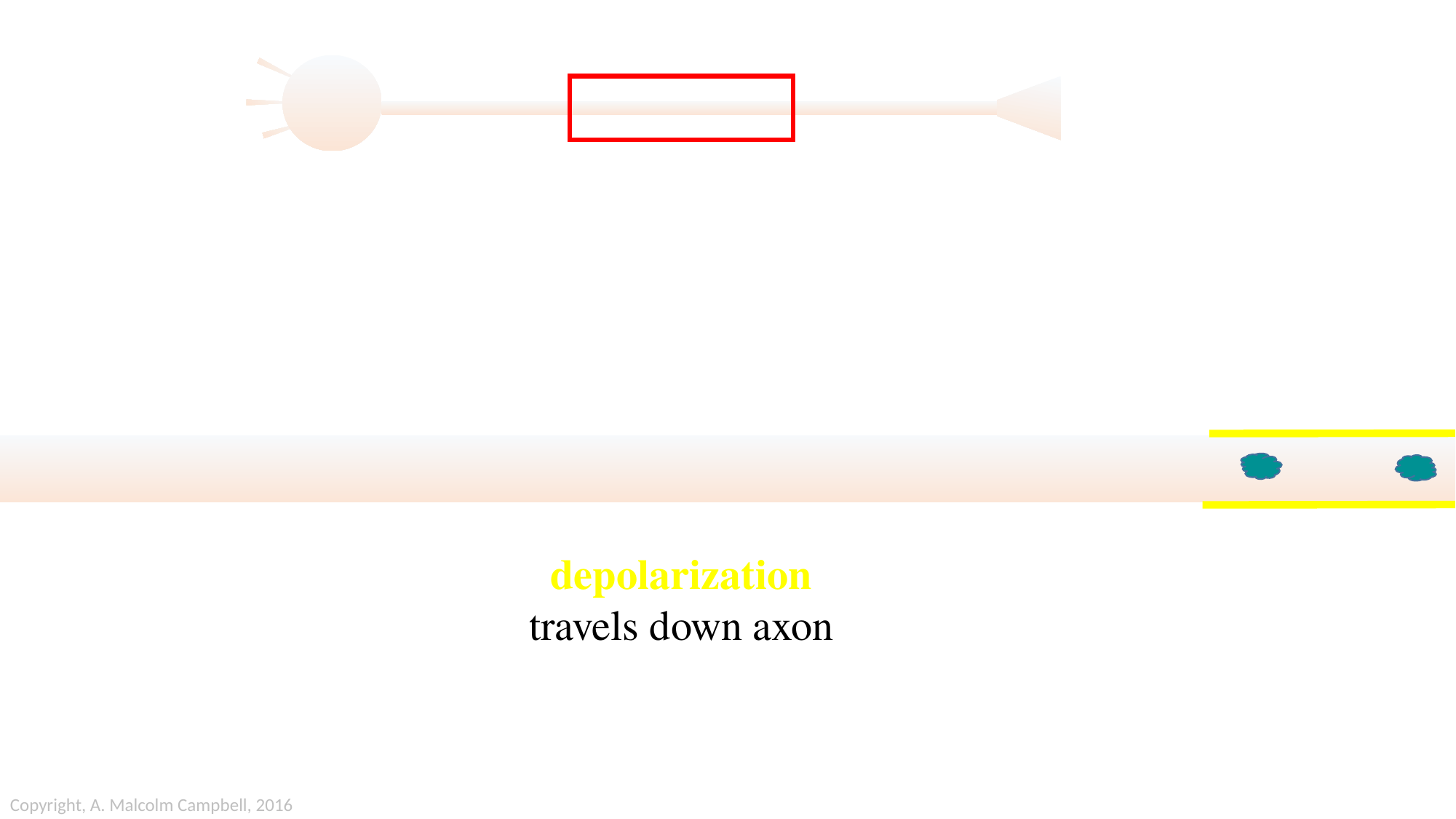

depolarization
travels down axon
Copyright, A. Malcolm Campbell, 2016